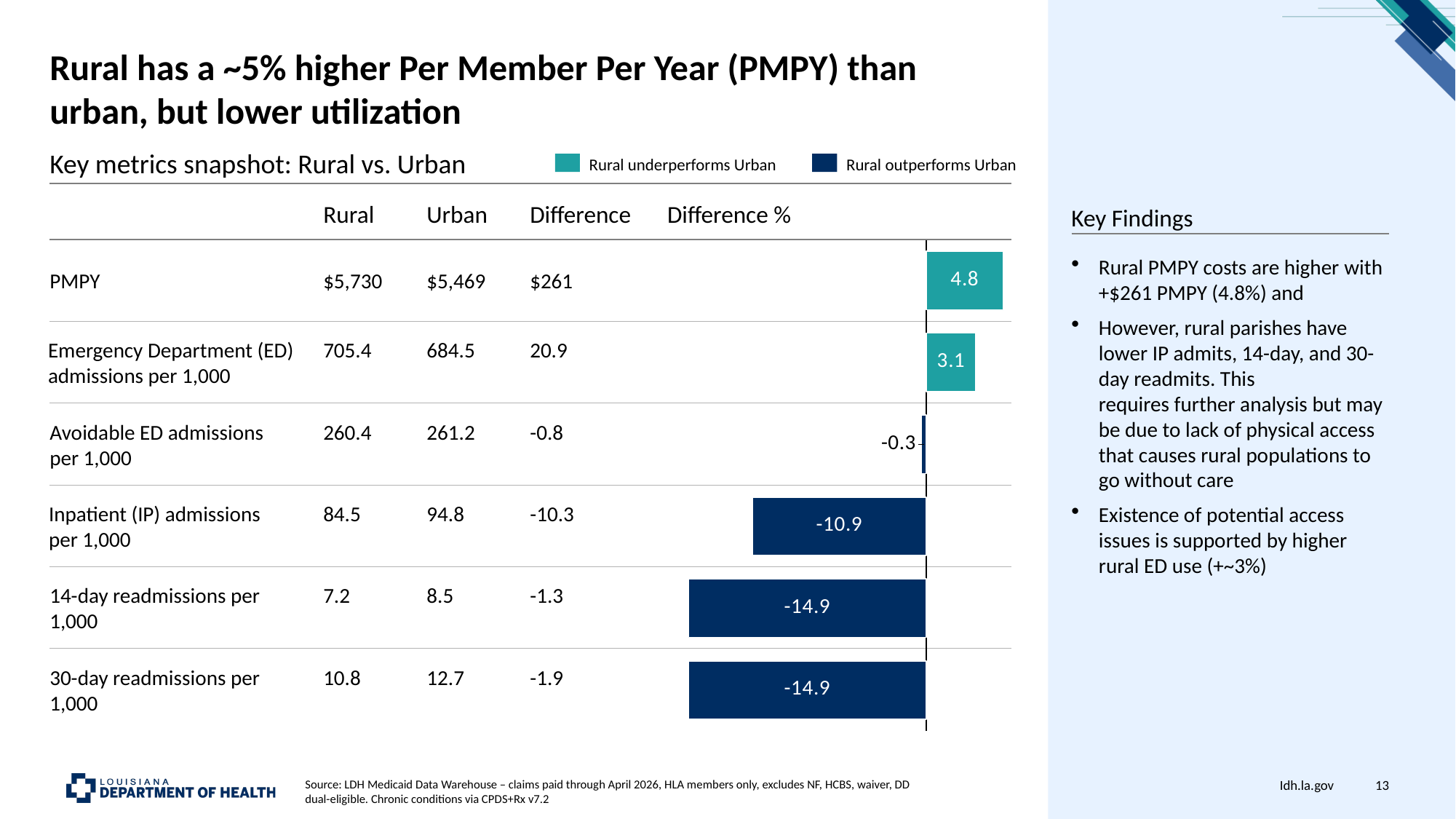

# Rural has a ~5% higher Per Member Per Year (PMPY) than urban, but lower utilization
Key metrics snapshot: Rural vs. Urban

Rural outperforms Urban
Rural underperforms Urban
Rural
Urban
Difference
Difference %

### Chart

| Category |  |
|---|---|
Key Findings
Rural PMPY costs are higher with +$261 PMPY (4.8%) and
However, rural parishes have lower IP admits, 14-day, and 30-day readmits. This requires further analysis but may be due to lack of physical access that causes rural populations to go without care
Existence of potential access issues is supported by higher rural ED use (+~3%)

PMPY
$5,730
$5,469
$261
705.4
684.5
20.9
Emergency Department (ED) admissions per 1,000
Avoidable ED admissions per 1,000
260.4
261.2
-0.8
84.5
94.8
-10.3
Inpatient (IP) admissions
per 1,000
14-day readmissions per 1,000
7.2
8.5
-1.3
30-day readmissions per 1,000
10.8
12.7
-1.9
Source: LDH Medicaid Data Warehouse – claims paid through April 2026, HLA members only, excludes NF, HCBS, waiver, DD dual-eligible. Chronic conditions via CPDS+Rx v7.2